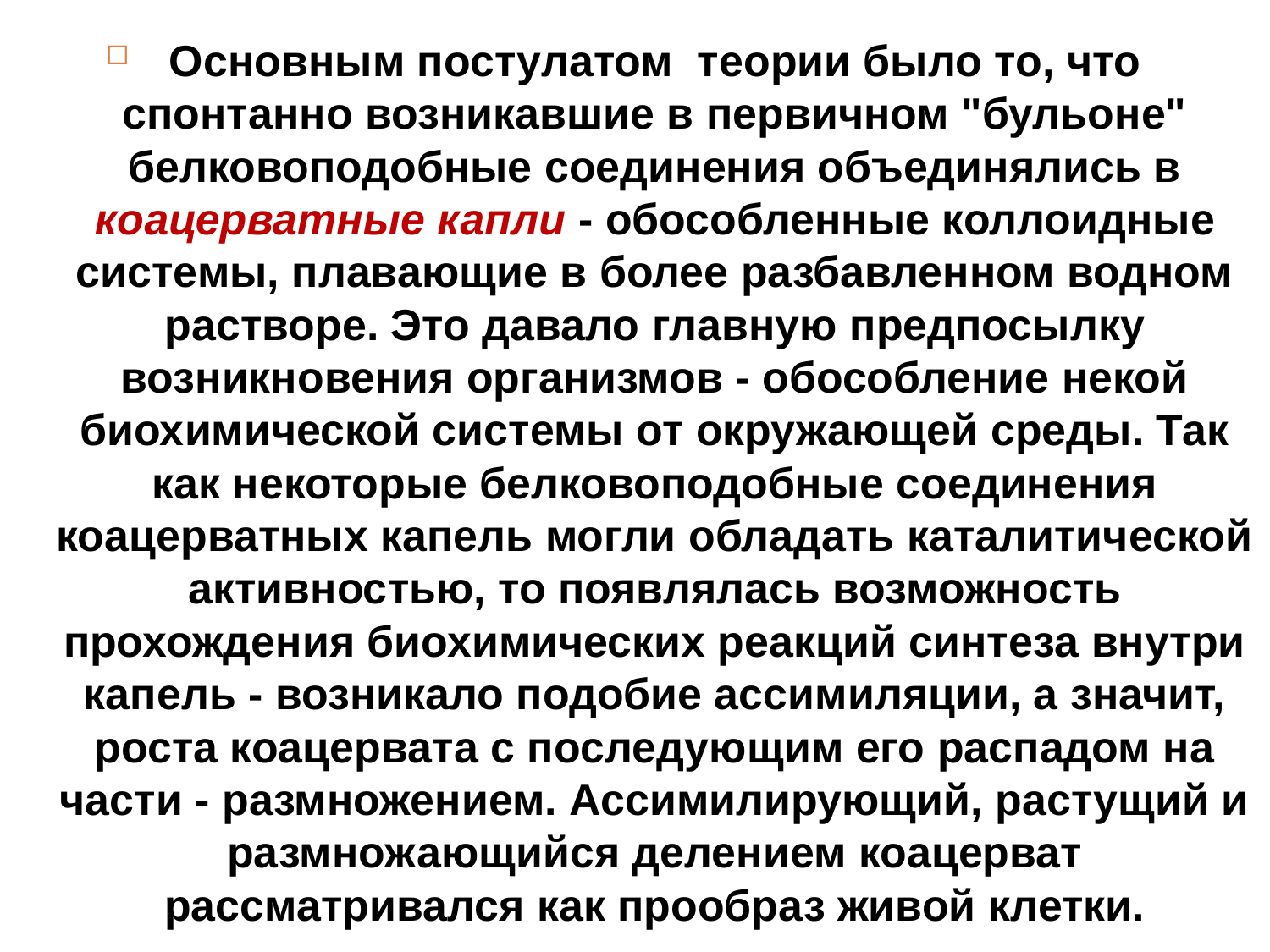

Основным постулатом  теории было то, что спонтанно возникавшие в первичном "бульоне" белковоподобные соединения объединялись в коацерватные капли - обособленные коллоидные системы, плавающие в более разбавленном водном растворе. Это давало главную предпосылку возникновения организмов - обособление некой биохимической системы от окружающей среды. Так как некоторые белковоподобные соединения коацерватных капель могли обладать каталитической активностью, то появлялась возможность прохождения биохимических реакций синтеза внутри капель - возникало подобие ассимиляции, а значит, роста коацервата с последующим его распадом на части - размножением. Ассимилирующий, растущий и размножающийся делением коацерват рассматривался как прообраз живой клетки.